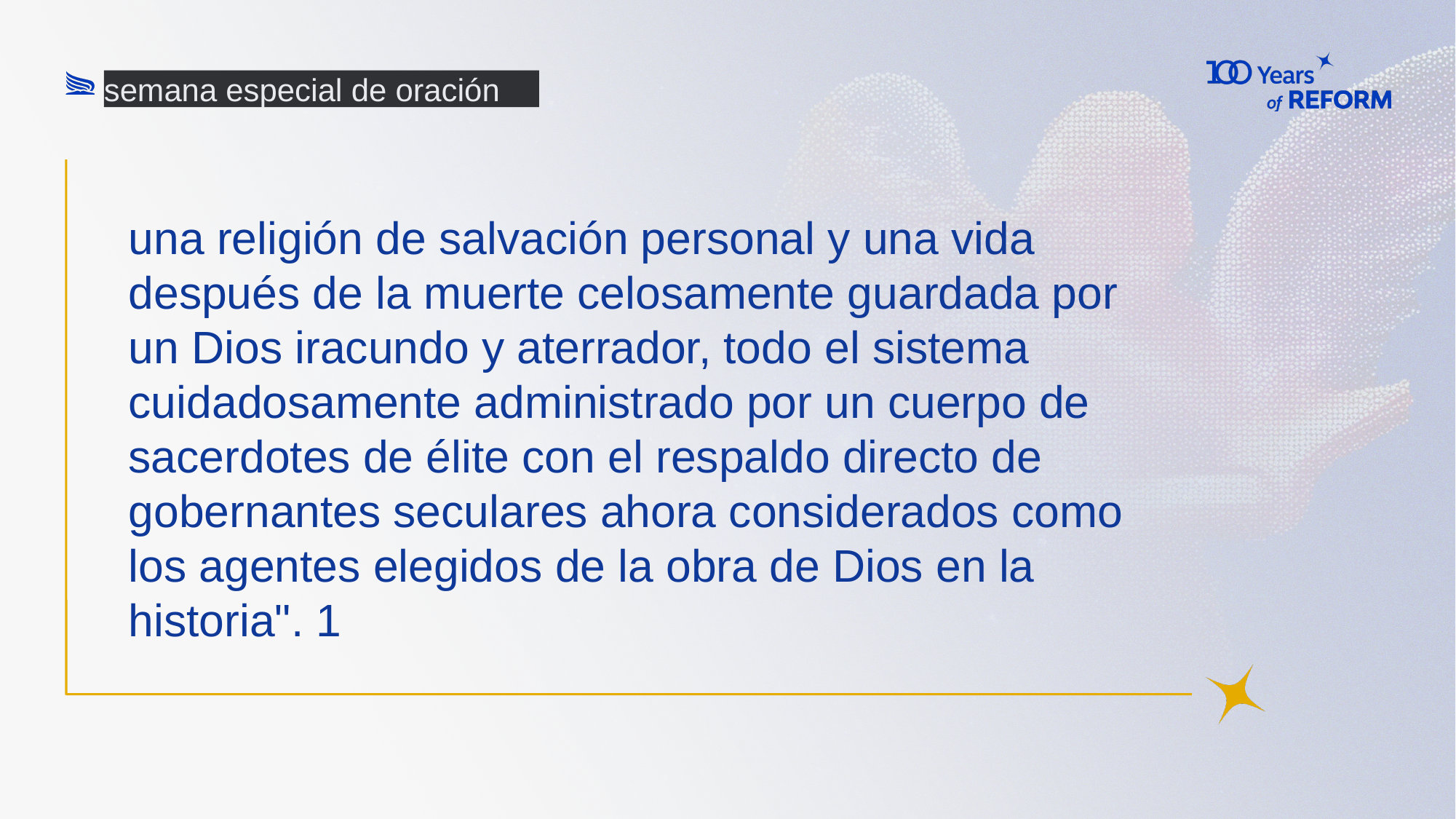

semana especial de oración
# una religión de salvación personal y una vida después de la muerte celosamente guardada por un Dios iracundo y aterrador, todo el sistema cuidadosamente administrado por un cuerpo de sacerdotes de élite con el respaldo directo de gobernantes seculares ahora considerados como los agentes elegidos de la obra de Dios en la historia". 1